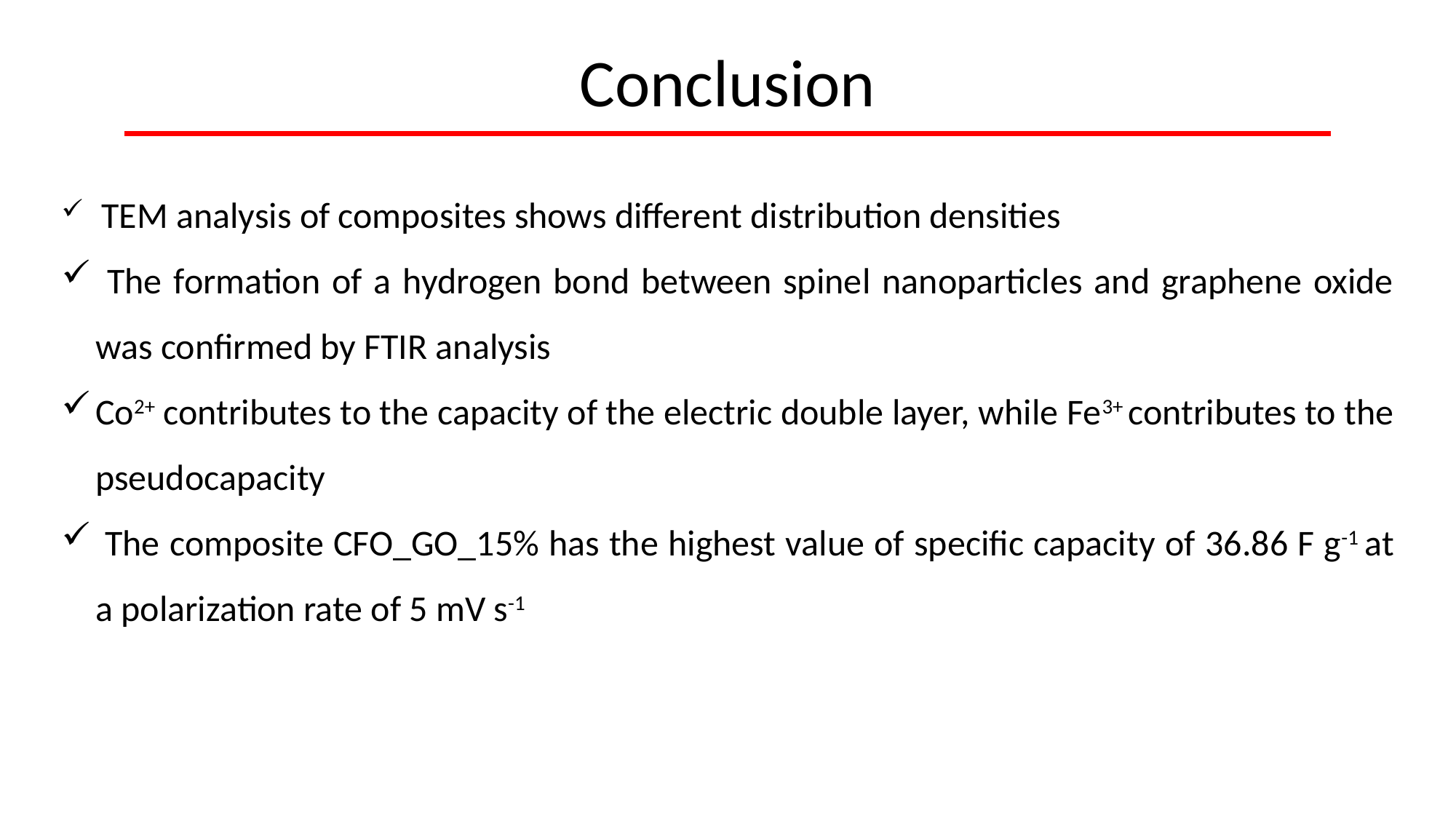

# Conclusion
 TEM analysis of composites shows different distribution densities
 The formation of a hydrogen bond between spinel nanoparticles and graphene oxide was confirmed by FTIR analysis
Co2+ contributes to the capacity of the electric double layer, while Fe3+ contributes to the pseudocapacity
 The composite CFO_GO_15% has the highest value of specific capacity of 36.86 F g-1 at a polarization rate of 5 mV s-1